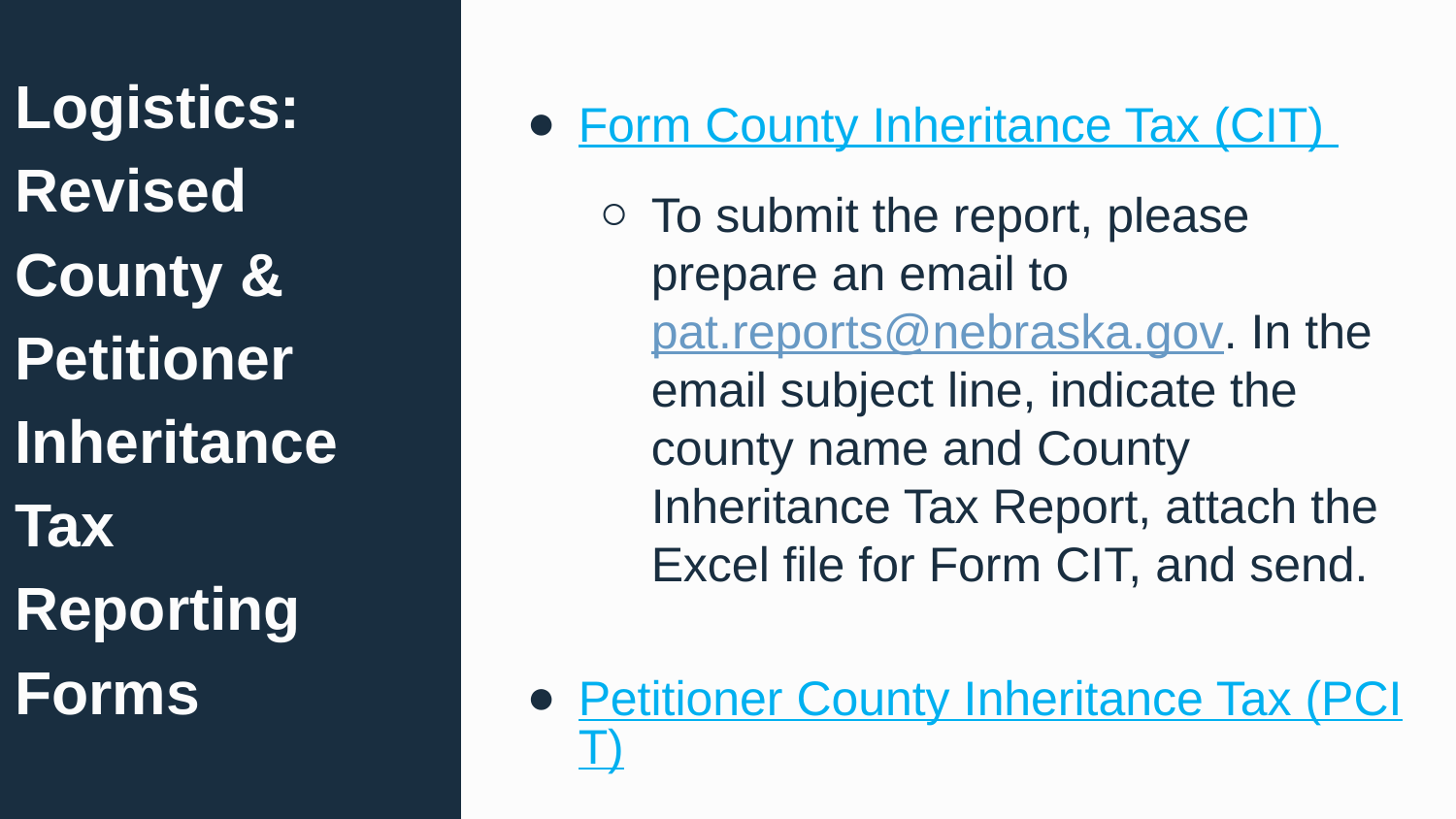

# Logistics: Revised County & Petitioner Inheritance Tax Reporting Forms
Form County Inheritance Tax (CIT)
To submit the report, please prepare an email to pat.reports@nebraska.gov. In the email subject line, indicate the county name and County Inheritance Tax Report, attach the Excel file for Form CIT, and send.

Petitioner County Inheritance Tax (PCIT)